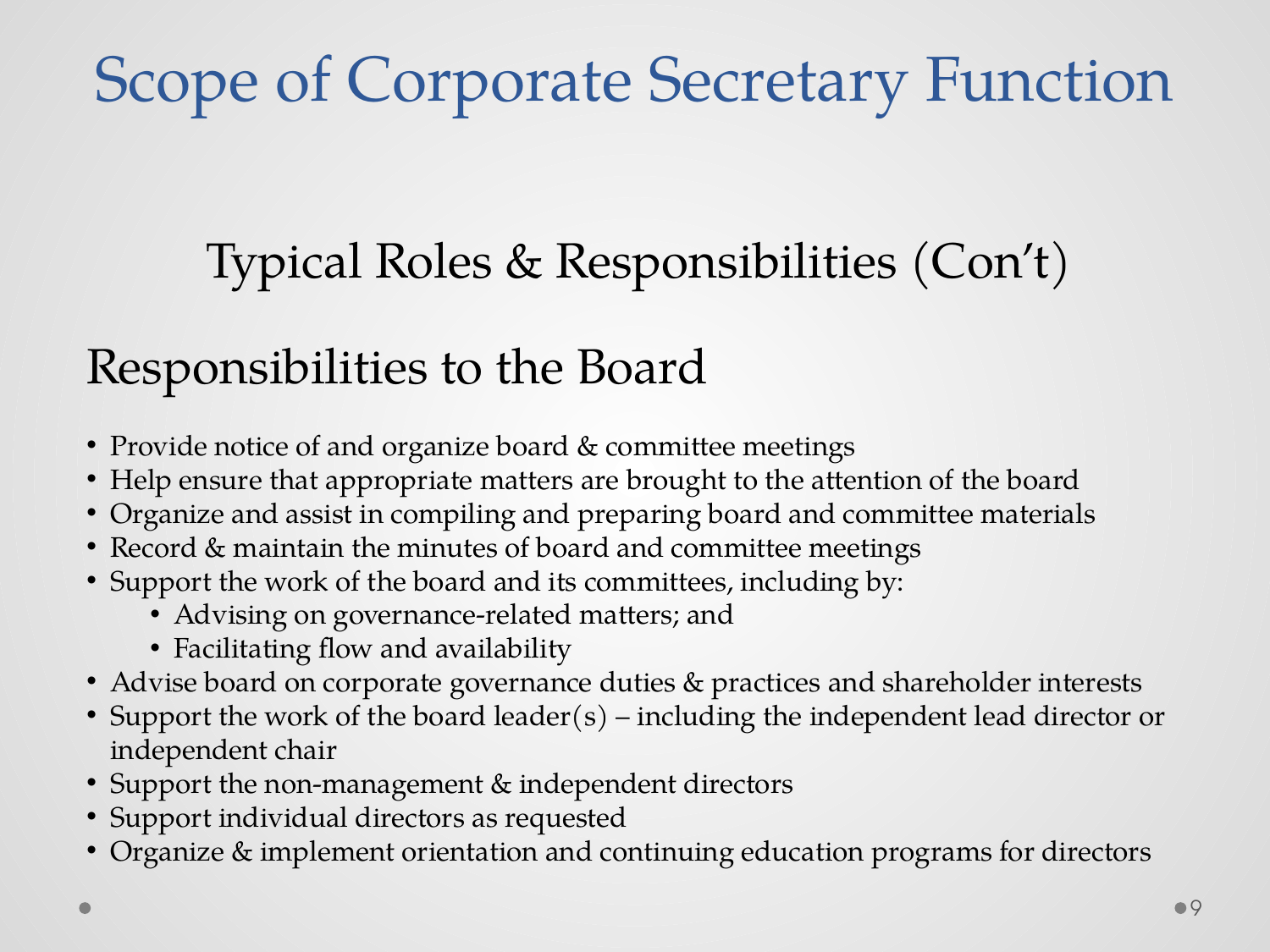

Scope of Corporate Secretary Function
Typical Roles & Responsibilities (Con’t)
Responsibilities to the Board

Provide notice of and organize board & committee meetings
Help ensure that appropriate matters are brought to the attention of the board
Organize and assist in compiling and preparing board and committee materials
Record & maintain the minutes of board and committee meetings
Support the work of the board and its committees, including by:
Advising on governance-related matters; and
Facilitating flow and availability
Advise board on corporate governance duties & practices and shareholder interests
Support the work of the board leader(s) – including the independent lead director or independent chair
Support the non-management & independent directors
Support individual directors as requested
Organize & implement orientation and continuing education programs for directors

9